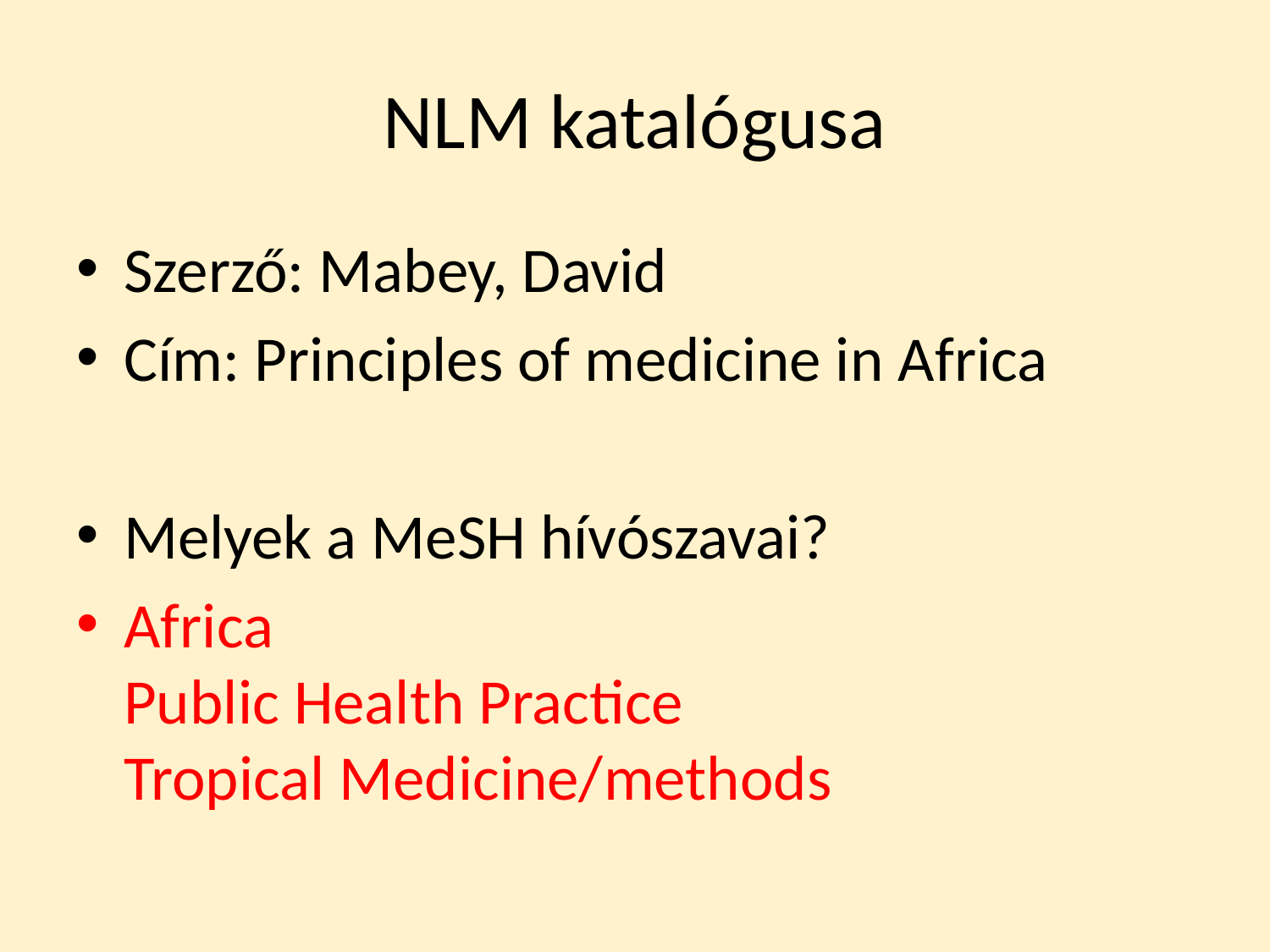

# NLM katalógusa
Szerző: Mabey, David
Cím: Principles of medicine in Africa

Melyek a MeSH hívószavai?
Africa
Public Health Practice
Tropical Medicine/methods